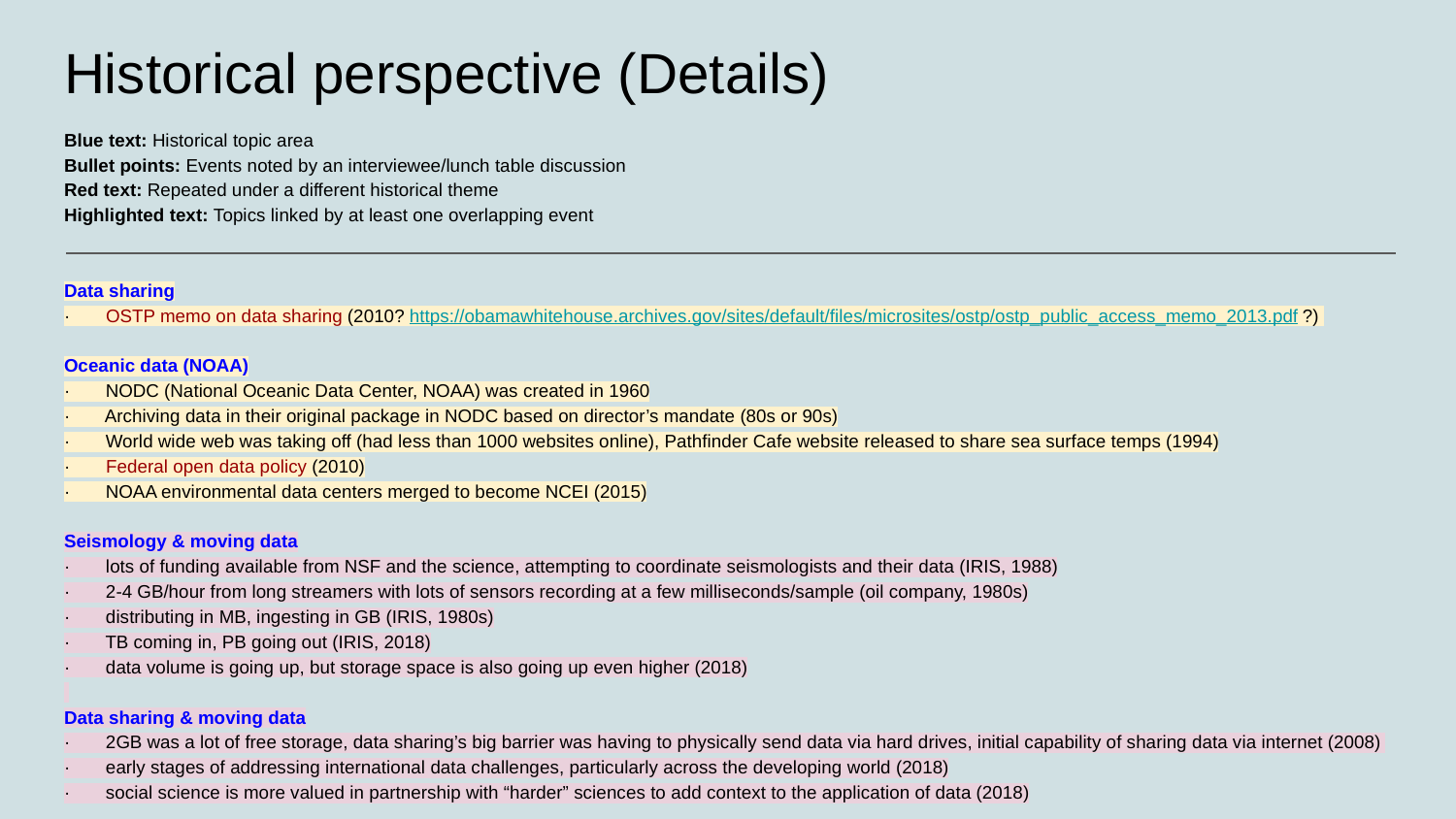

# Historical perspective (Details)
Blue text: Historical topic area
Bullet points: Events noted by an interviewee/lunch table discussion
Red text: Repeated under a different historical theme
Highlighted text: Topics linked by at least one overlapping event

Data sharing
·       OSTP memo on data sharing (2010? https://obamawhitehouse.archives.gov/sites/default/files/microsites/ostp/ostp_public_access_memo_2013.pdf ?)

Oceanic data (NOAA)
·       NODC (National Oceanic Data Center, NOAA) was created in 1960
·       Archiving data in their original package in NODC based on director’s mandate (80s or 90s)
·       World wide web was taking off (had less than 1000 websites online), Pathfinder Cafe website released to share sea surface temps (1994)
·       Federal open data policy (2010)
·       NOAA environmental data centers merged to become NCEI (2015)

Seismology & moving data
·       lots of funding available from NSF and the science, attempting to coordinate seismologists and their data (IRIS, 1988)
·       2-4 GB/hour from long streamers with lots of sensors recording at a few milliseconds/sample (oil company, 1980s)
·       distributing in MB, ingesting in GB (IRIS, 1980s)
·       TB coming in, PB going out (IRIS, 2018)
·       data volume is going up, but storage space is also going up even higher (2018)

Data sharing & moving data
·       2GB was a lot of free storage, data sharing’s big barrier was having to physically send data via hard drives, initial capability of sharing data via internet (2008)
·       early stages of addressing international data challenges, particularly across the developing world (2018)
·       social science is more valued in partnership with “harder” sciences to add context to the application of data (2018)